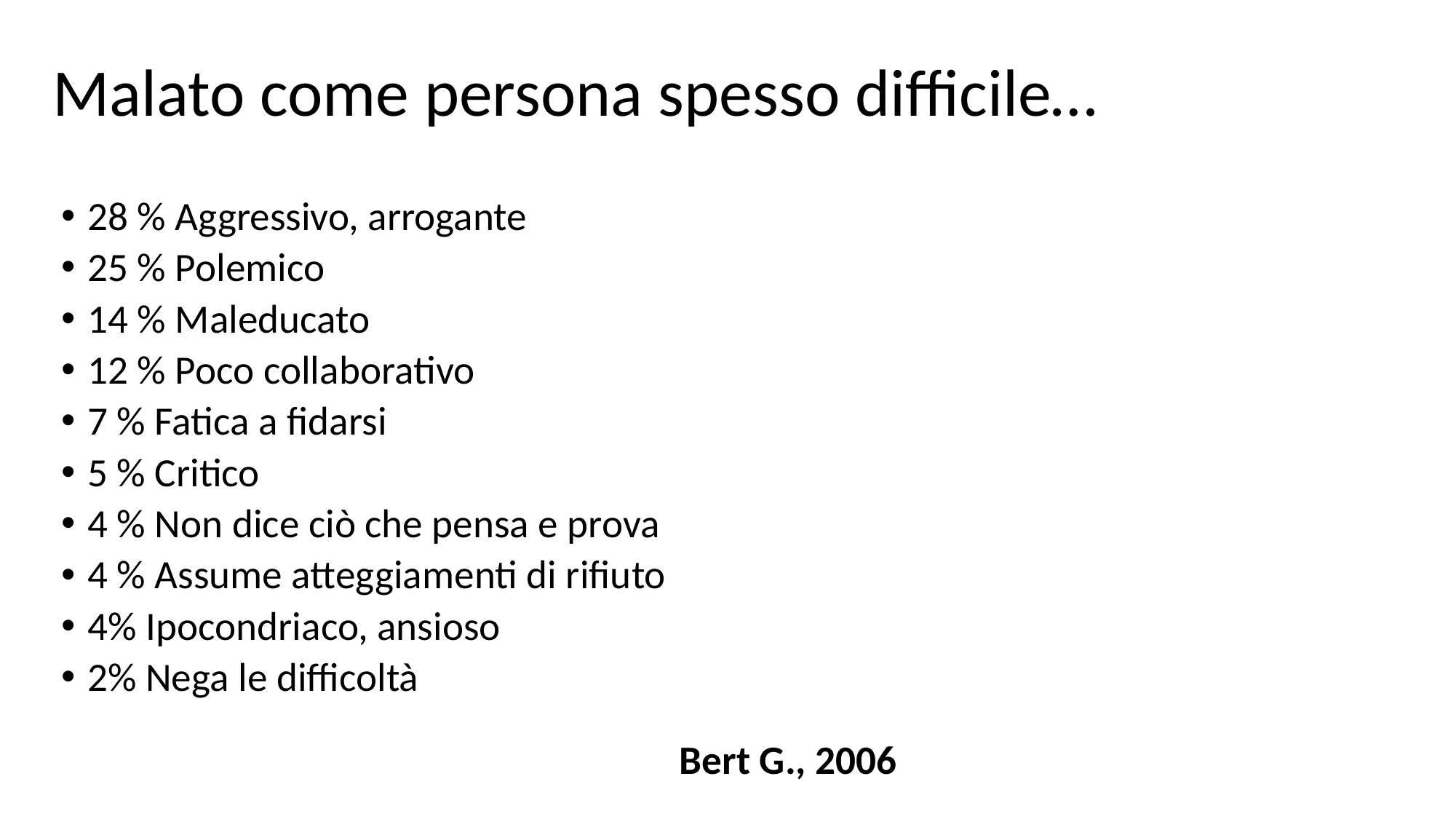

# Malato come persona spesso difficile…
28 % Aggressivo, arrogante
25 % Polemico
14 % Maleducato
12 % Poco collaborativo
7 % Fatica a fidarsi
5 % Critico
4 % Non dice ciò che pensa e prova
4 % Assume atteggiamenti di rifiuto
4% Ipocondriaco, ansioso
2% Nega le difficoltà

Bert G., 2006